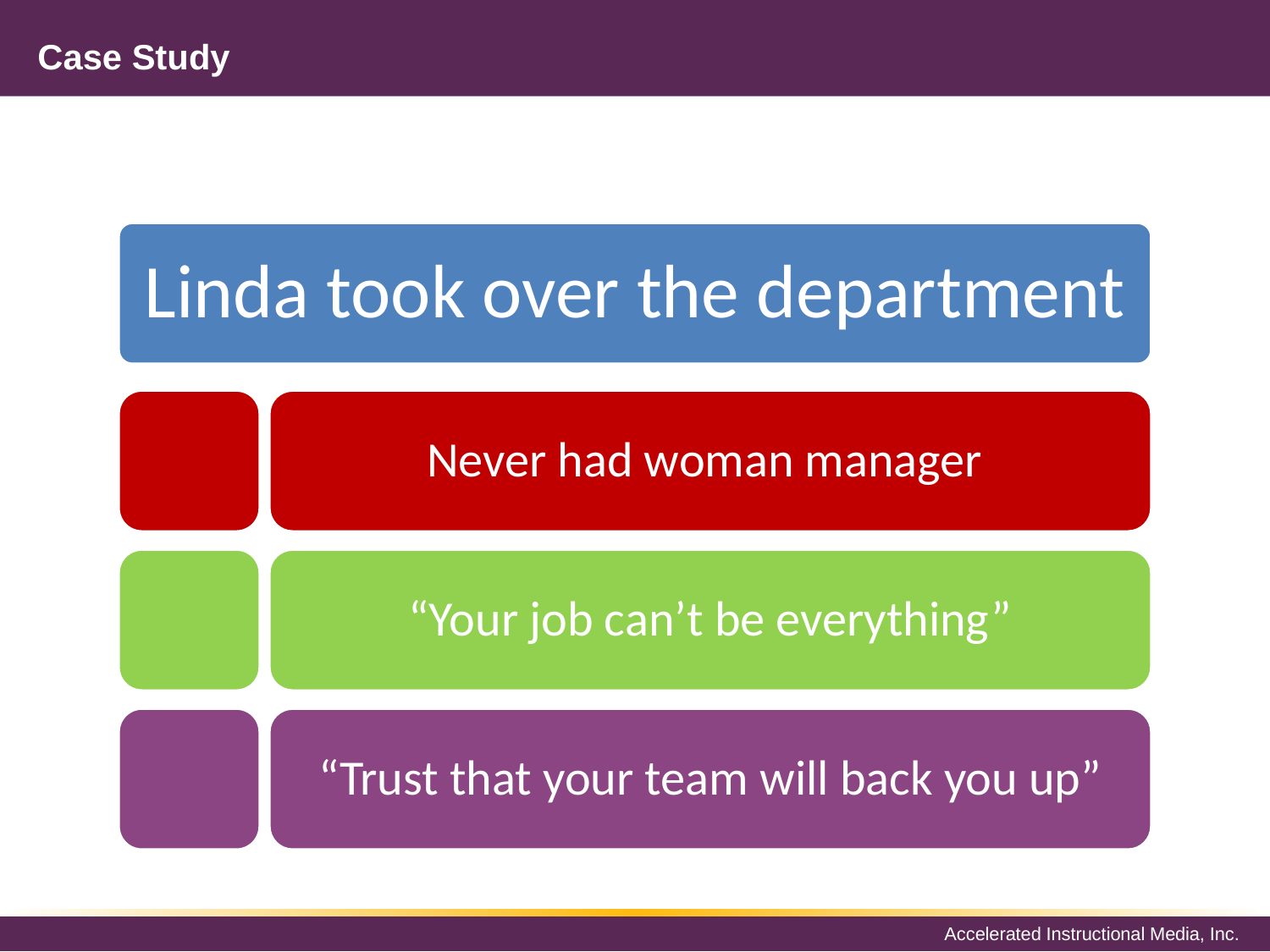

# Case Study

Linda took over the department

Never had woman manager

“Your job can’t be everything”

“Trust that your team will back you up”